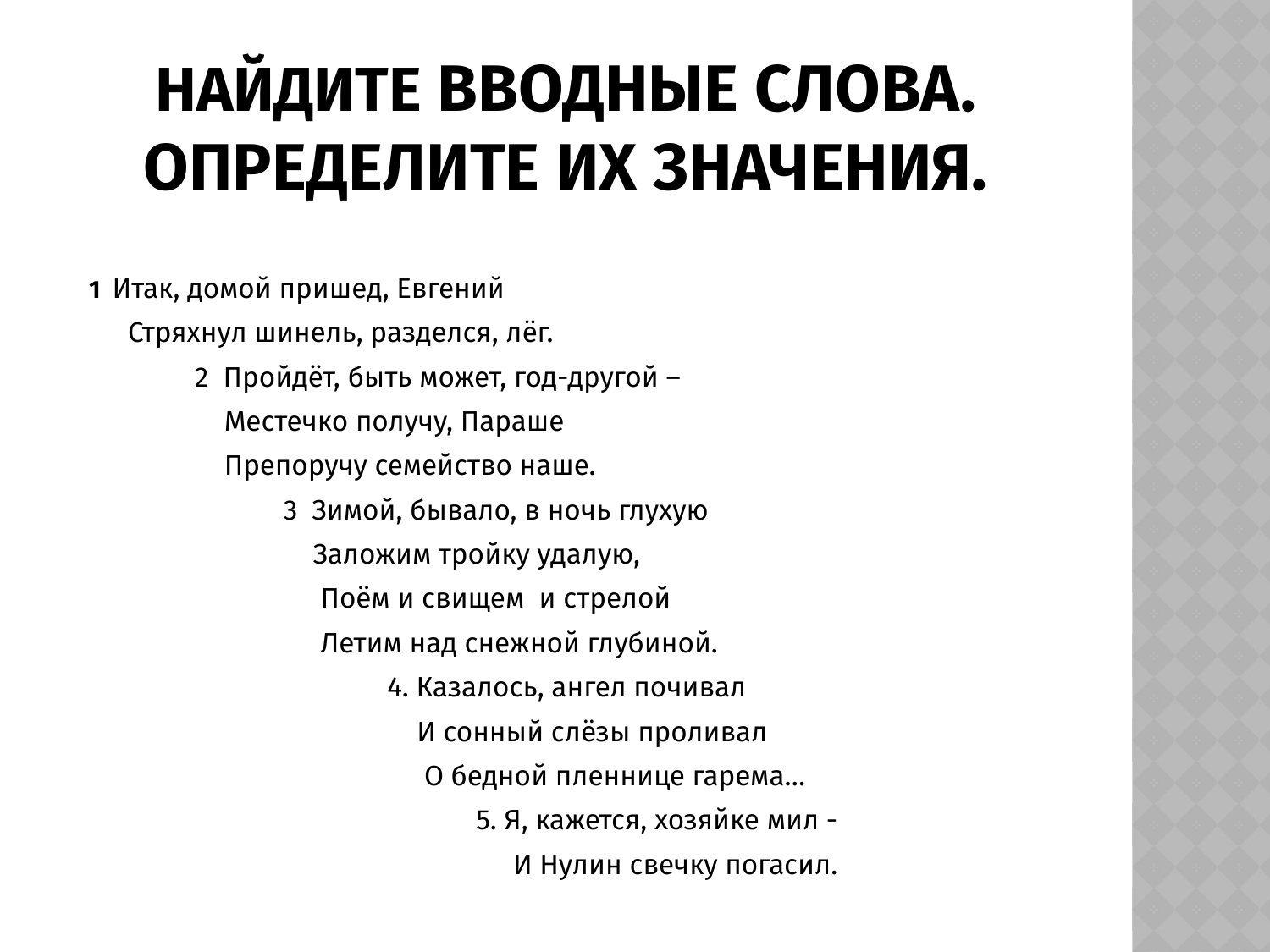

# Найдите вводные слова. Определите их значения.

  1  Итак, домой пришед, Евгений
       Стряхнул шинель, разделся, лёг.
                2  Пройдёт, быть может, год-другой –
                    Местечко получу, Параше
                    Препоручу семейство наше.
                            3  Зимой, бывало, в ночь глухую
                                Заложим тройку удалую,
                                 Поём и свищем  и стрелой
                                 Летим над снежной глубиной.
                                          4. Казалось, ангел почивал
                                              И сонный слёзы проливал
                                               О бедной пленнице гарема…
                                                      5. Я, кажется, хозяйке мил -
                                                           И Нулин свечку погасил.